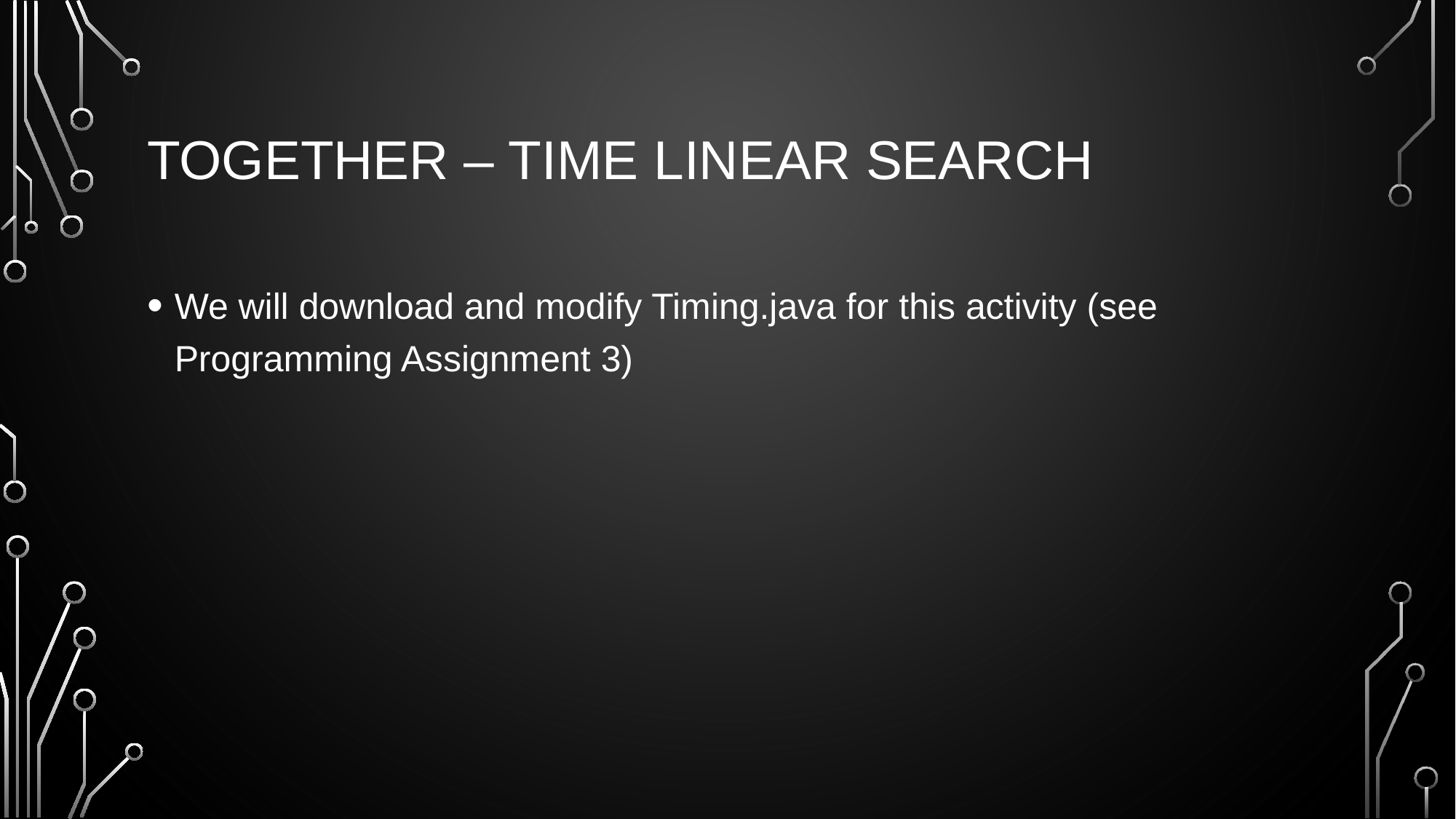

# Together – Time linear search
We will download and modify Timing.java for this activity (see Programming Assignment 3)